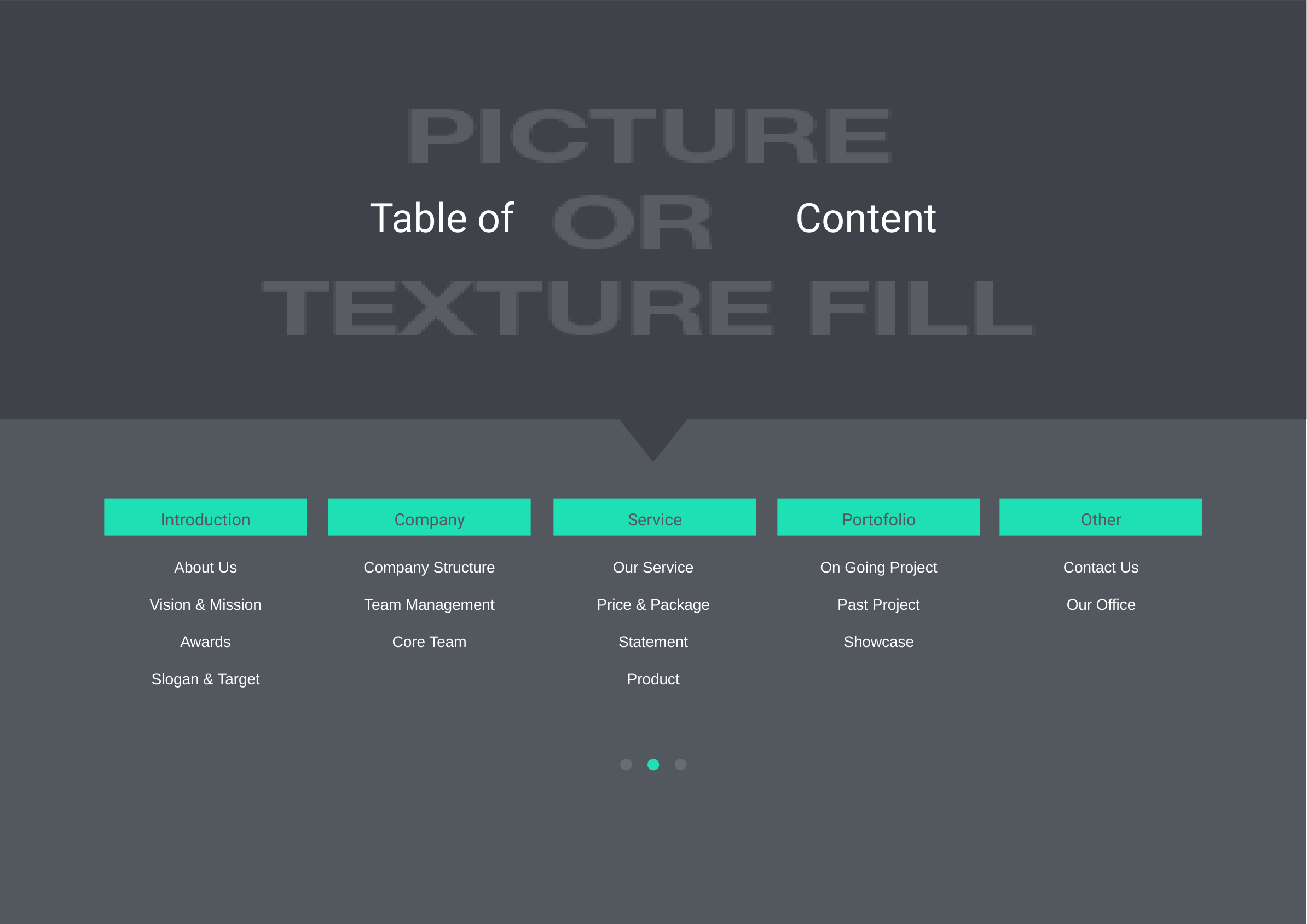

Table of
Content

Introduction

Company

Service

Portofolio

Other
About Us
Company Structure
Our Service
On Going Project
Contact Us
Vision & Mission
Team Management
Price & Package
Past Project
Our Office
Awards
Core Team
Statement
Showcase
Slogan & Target
Product